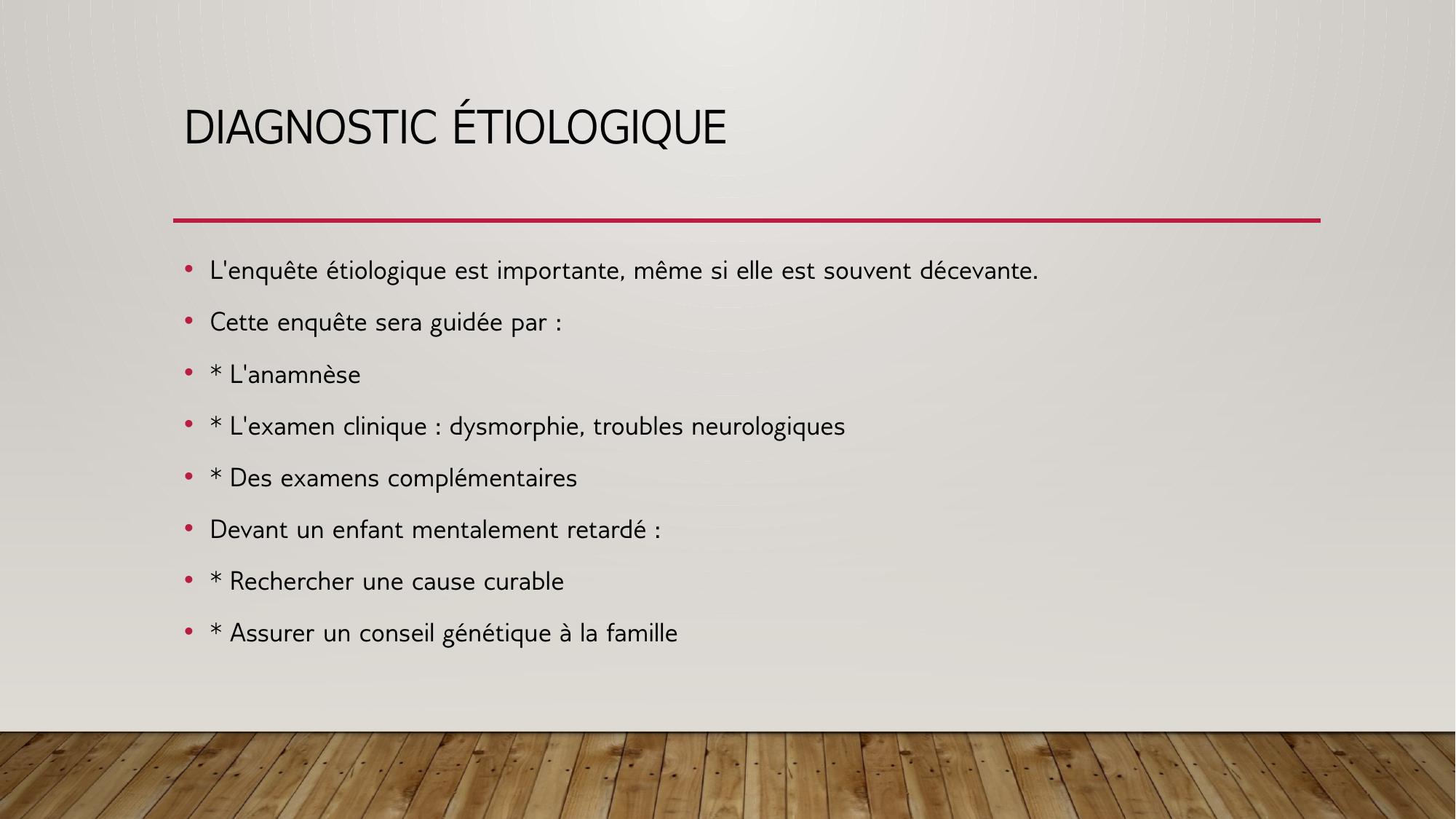

# Diagnostic étiologique
L'enquête étiologique est importante, même si elle est souvent décevante.
Cette enquête sera guidée par :
* L'anamnèse
* L'examen clinique : dysmorphie, troubles neurologiques
* Des examens complémentaires
Devant un enfant mentalement retardé :
* Rechercher une cause curable
* Assurer un conseil génétique à la famille